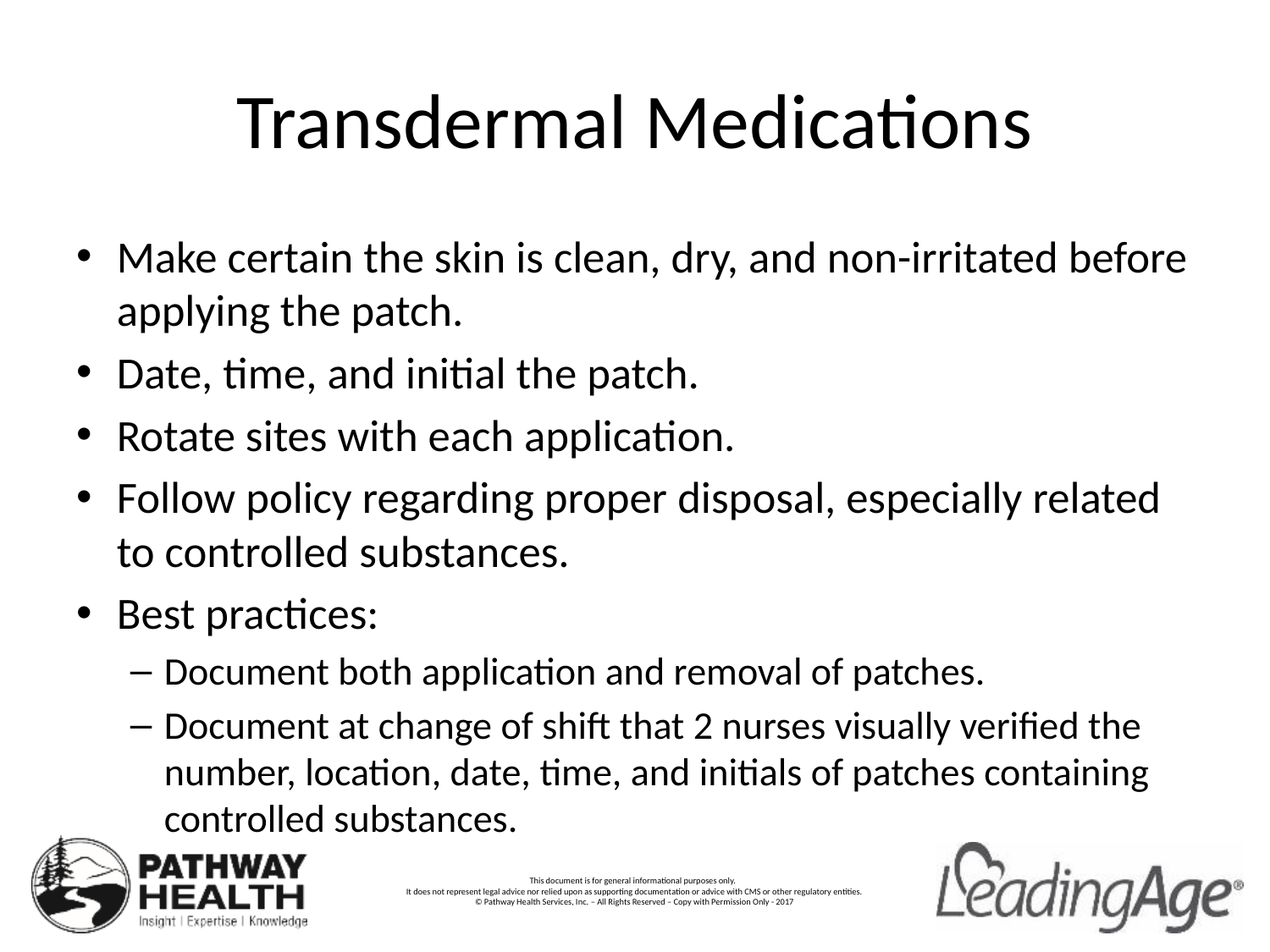

# Transdermal Medications
Make certain the skin is clean, dry, and non-irritated before applying the patch.
Date, time, and initial the patch.
Rotate sites with each application.
Follow policy regarding proper disposal, especially related to controlled substances.
Best practices:
Document both application and removal of patches.
Document at change of shift that 2 nurses visually verified the number, location, date, time, and initials of patches containing controlled substances.